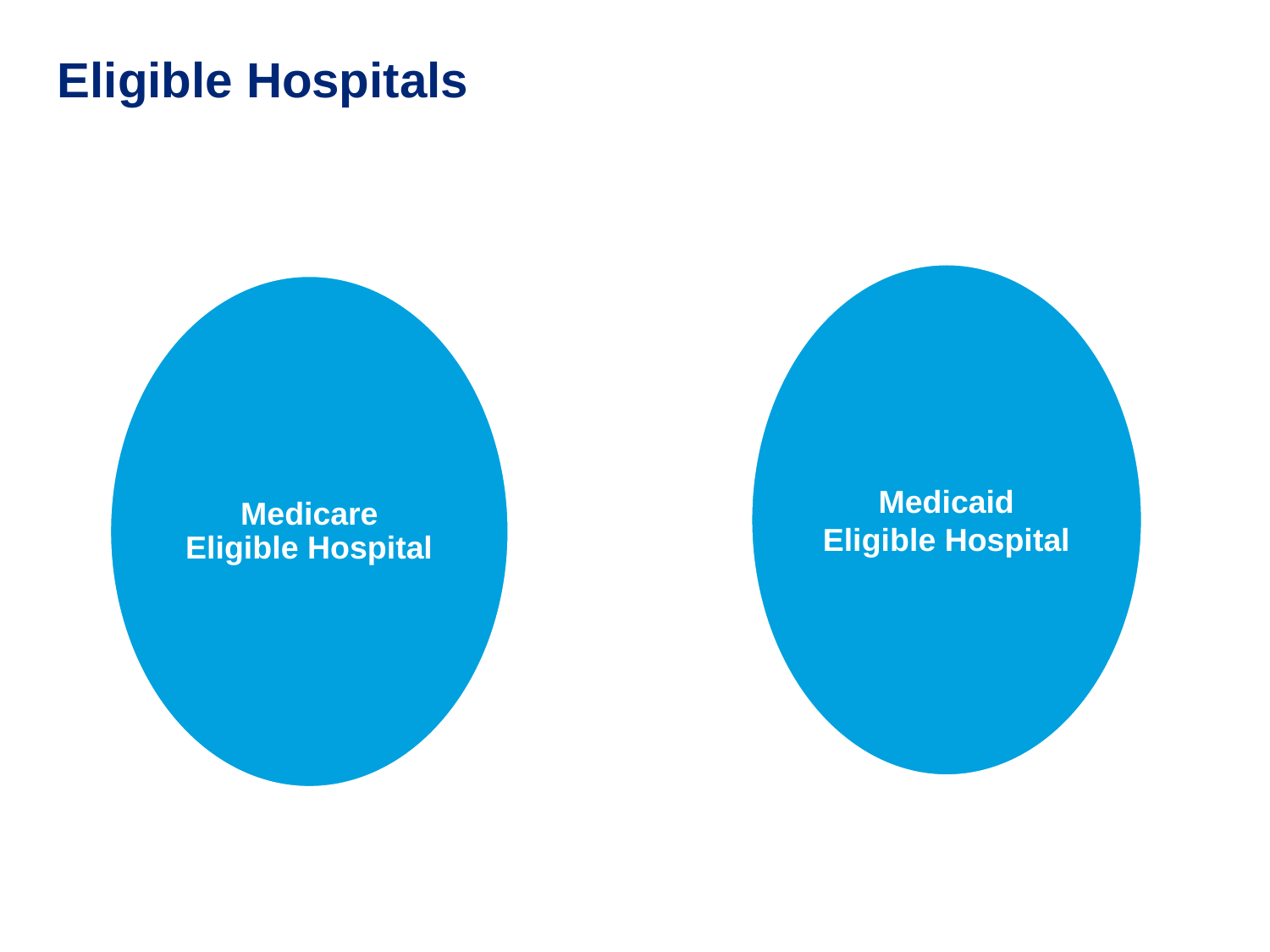

Eligible Hospitals
Medicaid Eligible Hospital
Medicare Eligible Hospital